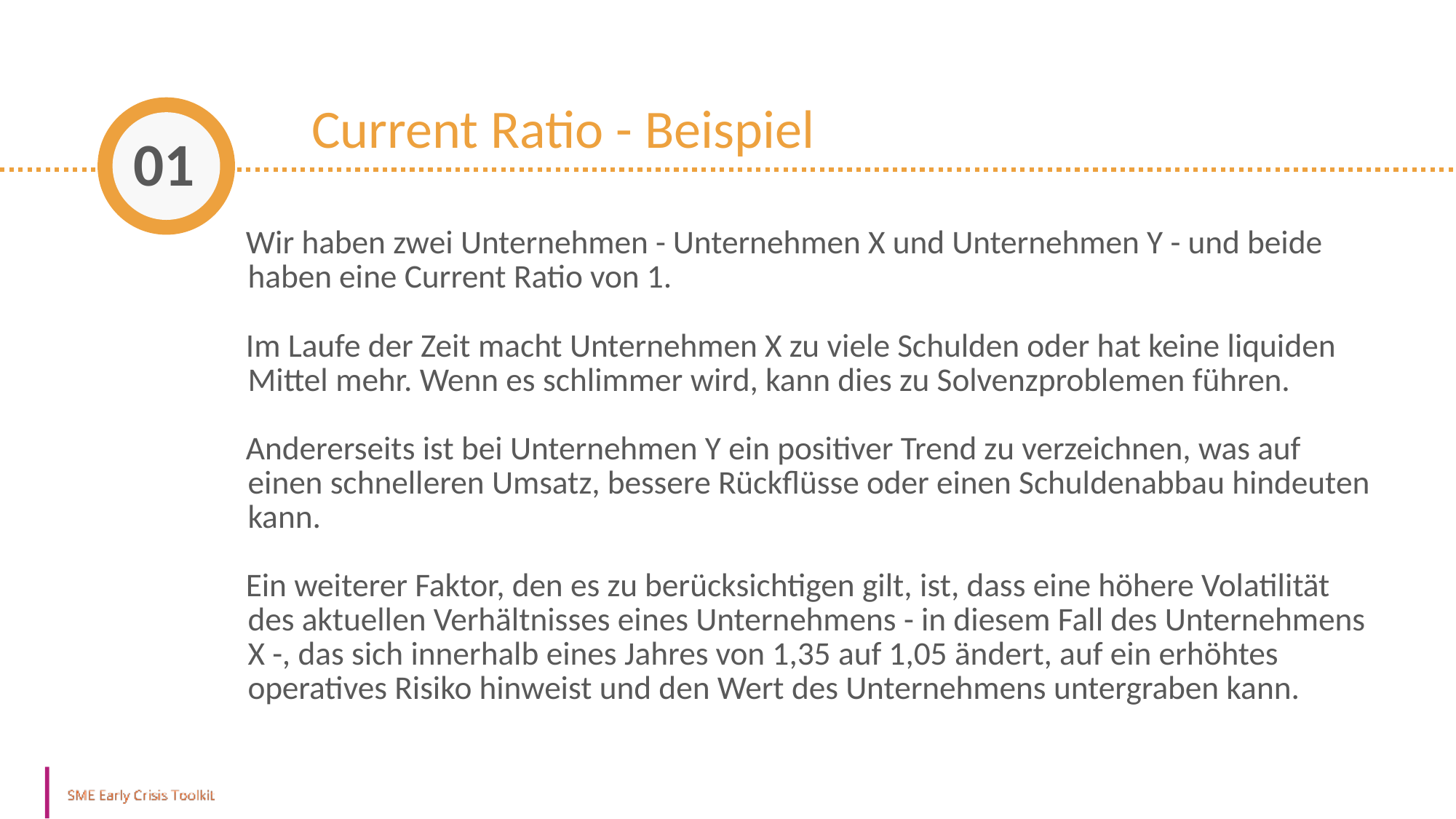

Current Ratio - Beispiel

01
Wir haben zwei Unternehmen - Unternehmen X und Unternehmen Y - und beide haben eine Current Ratio von 1.

Im Laufe der Zeit macht Unternehmen X zu viele Schulden oder hat keine liquiden Mittel mehr. Wenn es schlimmer wird, kann dies zu Solvenzproblemen führen.

Andererseits ist bei Unternehmen Y ein positiver Trend zu verzeichnen, was auf einen schnelleren Umsatz, bessere Rückflüsse oder einen Schuldenabbau hindeuten kann.

Ein weiterer Faktor, den es zu berücksichtigen gilt, ist, dass eine höhere Volatilität des aktuellen Verhältnisses eines Unternehmens - in diesem Fall des Unternehmens X -, das sich innerhalb eines Jahres von 1,35 auf 1,05 ändert, auf ein erhöhtes operatives Risiko hinweist und den Wert des Unternehmens untergraben kann.